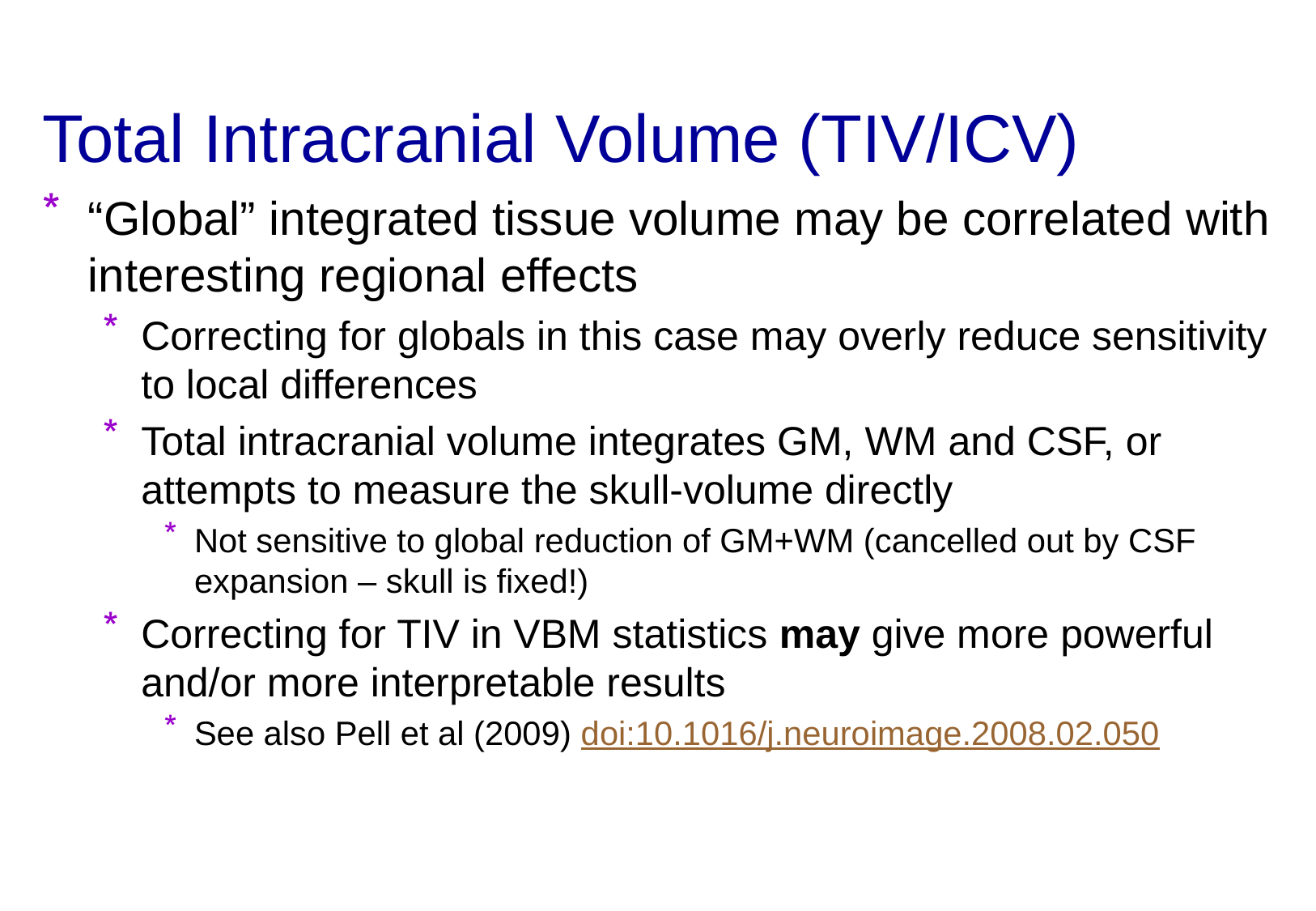

# Total Intracranial Volume (TIV/ICV)
“Global” integrated tissue volume may be correlated with interesting regional effects
Correcting for globals in this case may overly reduce sensitivity to local differences
Total intracranial volume integrates GM, WM and CSF, or attempts to measure the skull-volume directly
Not sensitive to global reduction of GM+WM (cancelled out by CSF expansion – skull is fixed!)
Correcting for TIV in VBM statistics may give more powerful and/or more interpretable results
See also Pell et al (2009) doi:10.1016/j.neuroimage.2008.02.050